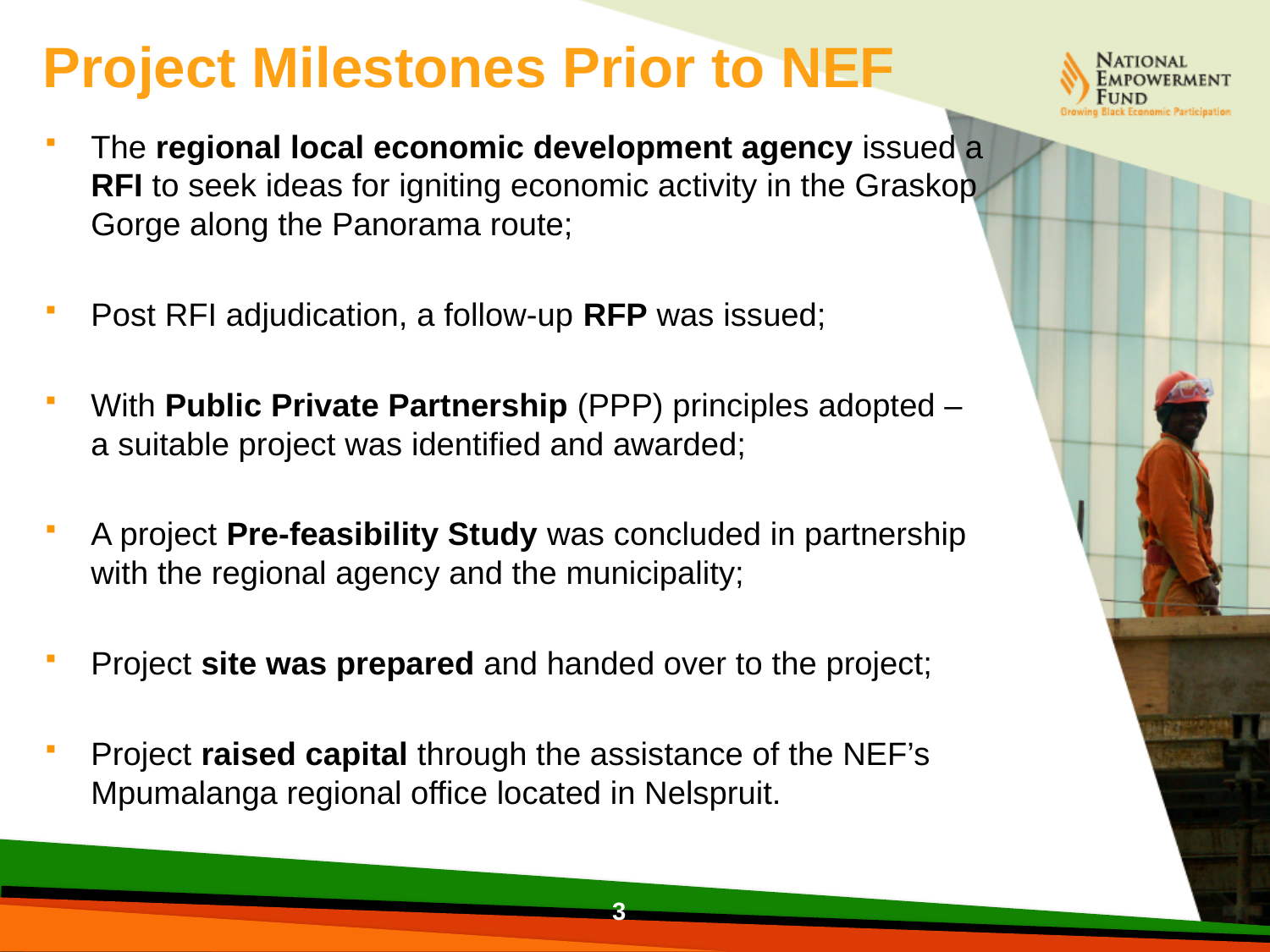

Project Milestones Prior to NEF
The regional local economic development agency issued a RFI to seek ideas for igniting economic activity in the Graskop Gorge along the Panorama route;

Post RFI adjudication, a follow-up RFP was issued;

With Public Private Partnership (PPP) principles adopted – a suitable project was identified and awarded;

A project Pre-feasibility Study was concluded in partnership with the regional agency and the municipality;

Project site was prepared and handed over to the project;

Project raised capital through the assistance of the NEF’s Mpumalanga regional office located in Nelspruit.
3